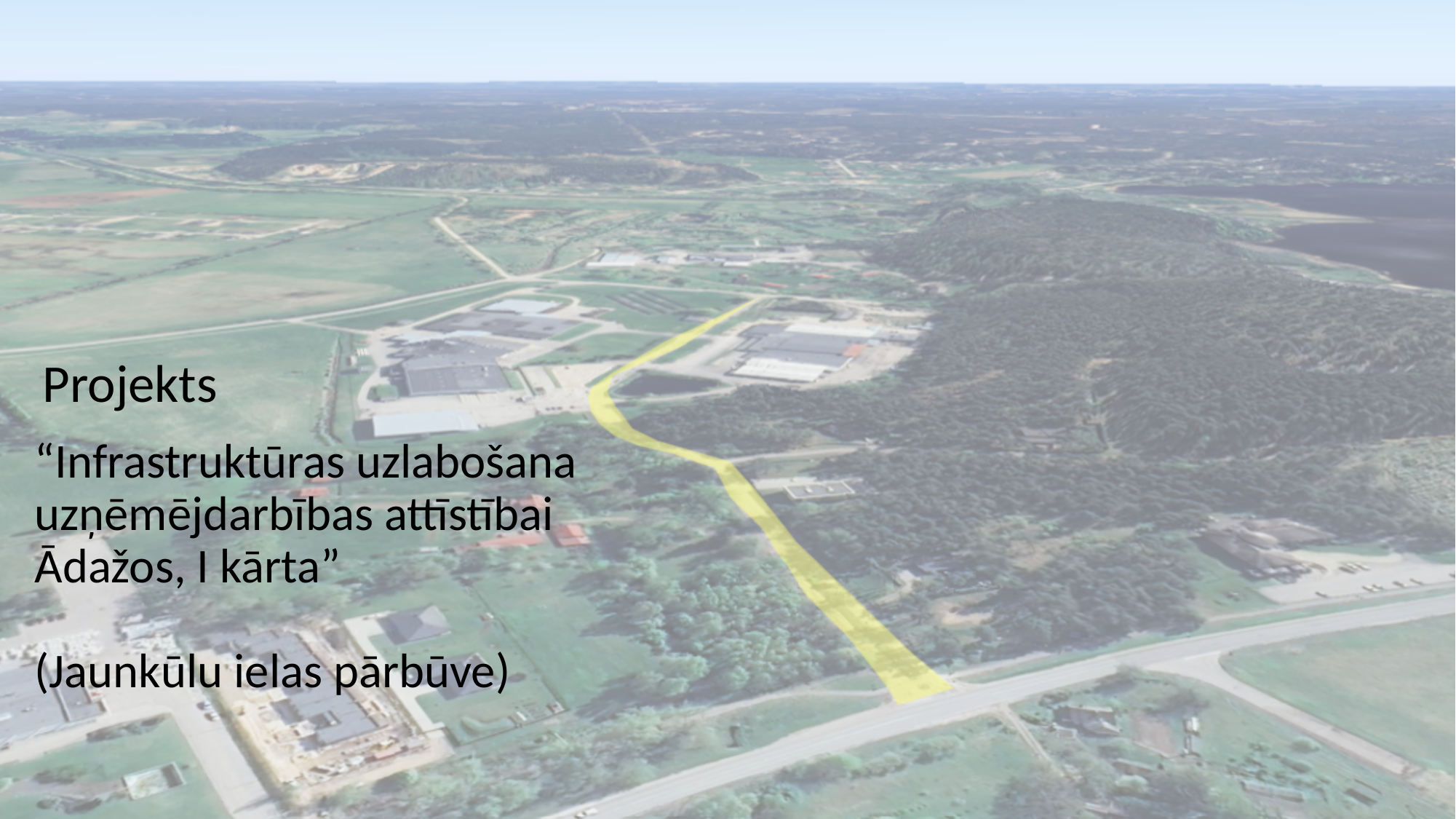

# Projekts
“Infrastruktūras uzlabošana uzņēmējdarbības attīstībai Ādažos, I kārta”

(Jaunkūlu ielas pārbūve)